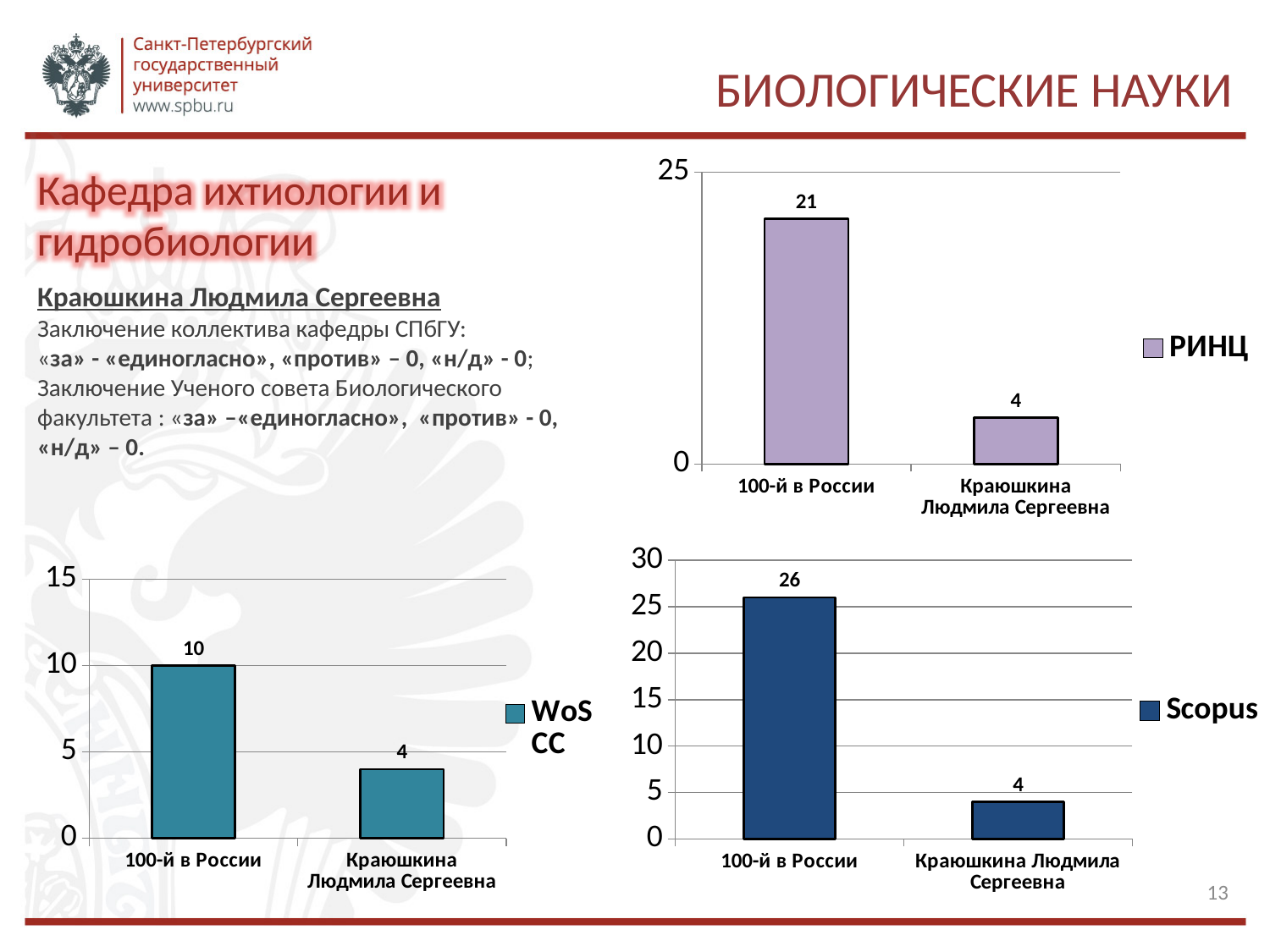

# БИОЛОГИЧеские науки

### Chart

| Category | РИНЦ |
|---|---|
| 100-й в России | 21.0 |
| Краюшкина Людмила Сергеевна
 | 4.0 |
Кафедра ихтиологии и гидробиологии
Краюшкина Людмила Сергеевна
Заключение коллектива кафедры СПбГУ:
«за» - «единогласно», «против» – 0, «н/д» - 0;
Заключение Ученого совета Биологического факультета : «за» –«единогласно»,  «против» - 0, «н/д» – 0.

### Chart

| Category | Scopus |
|---|---|
| 100-й в России | 26.0 |
| Краюшкина Людмила Сергеевна
 | 4.0 |

### Chart

| Category | WoS CC |
|---|---|
| 100-й в России | 10.0 |
| Краюшкина Людмила Сергеевна
 | 4.0 |
13